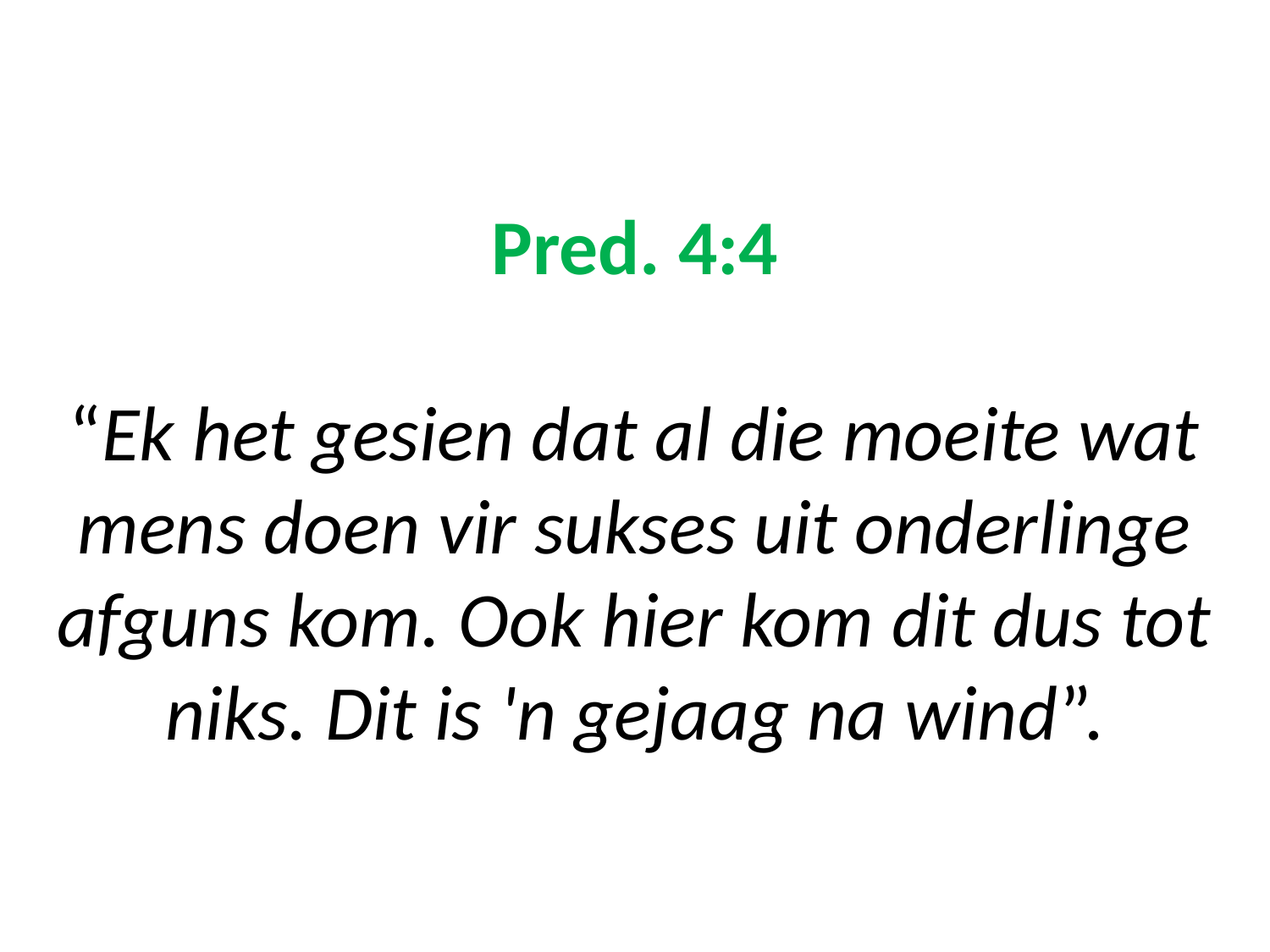

# Pred. 4:4 “Ek het gesien dat al die moeite wat mens doen vir sukses uit onderlinge afguns kom. Ook hier kom dit dus tot niks. Dit is 'n gejaag na wind”.